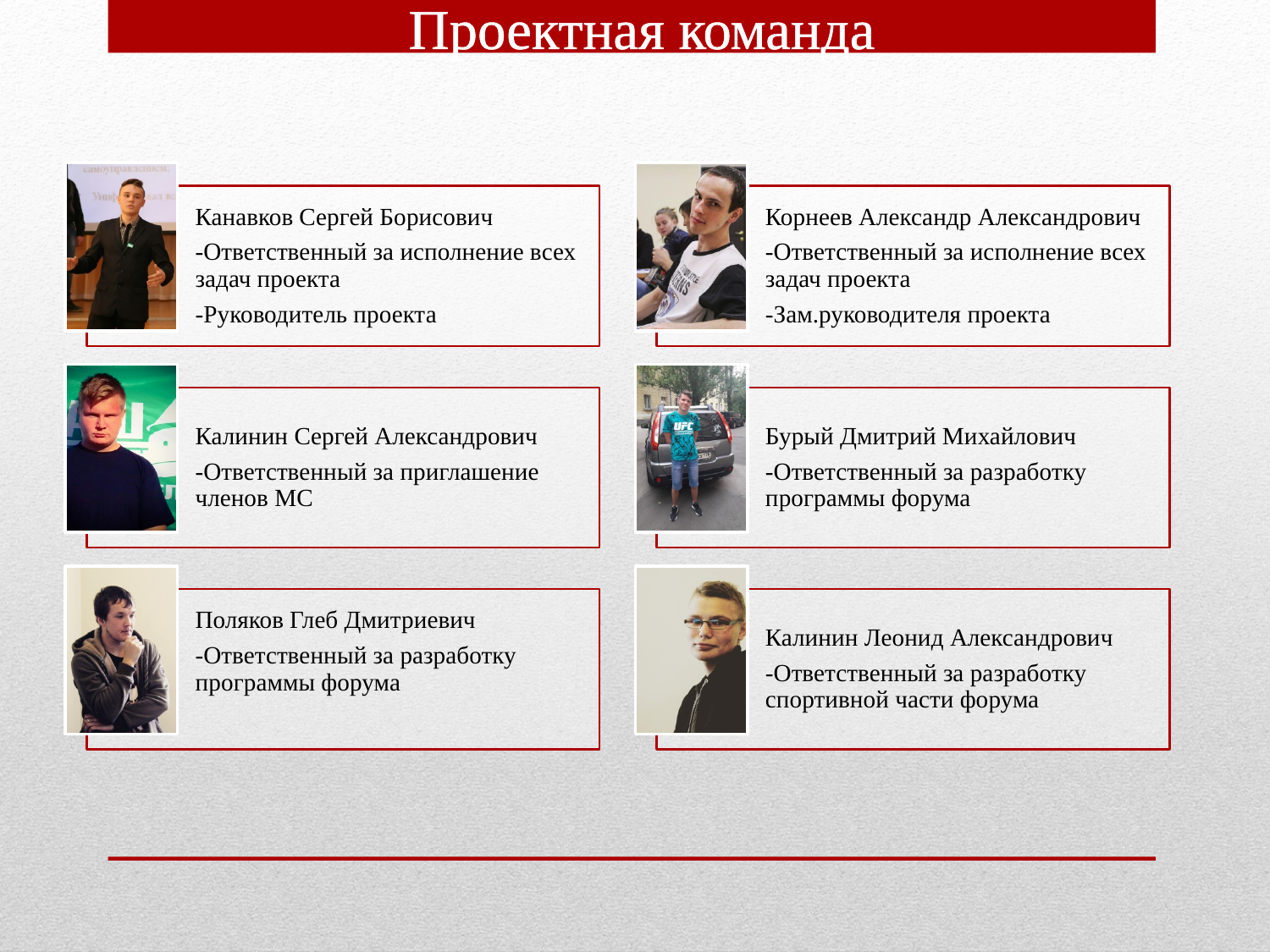

Проектная команда
Канавков Сергей Борисович
-Ответственный за исполнение всех задач проекта
-Руководитель проекта
Корнеев Александр Александрович
-Ответственный за исполнение всех задач проекта
-Зам.руководителя проекта
Калинин Сергей Александрович
-Ответственный за приглашение членов МС
Бурый Дмитрий Михайлович
-Ответственный за разработку программы форума
Поляков Глеб Дмитриевич
-Ответственный за разработку программы форума

Калинин Леонид Александрович
-Ответственный за разработку спортивной части форума